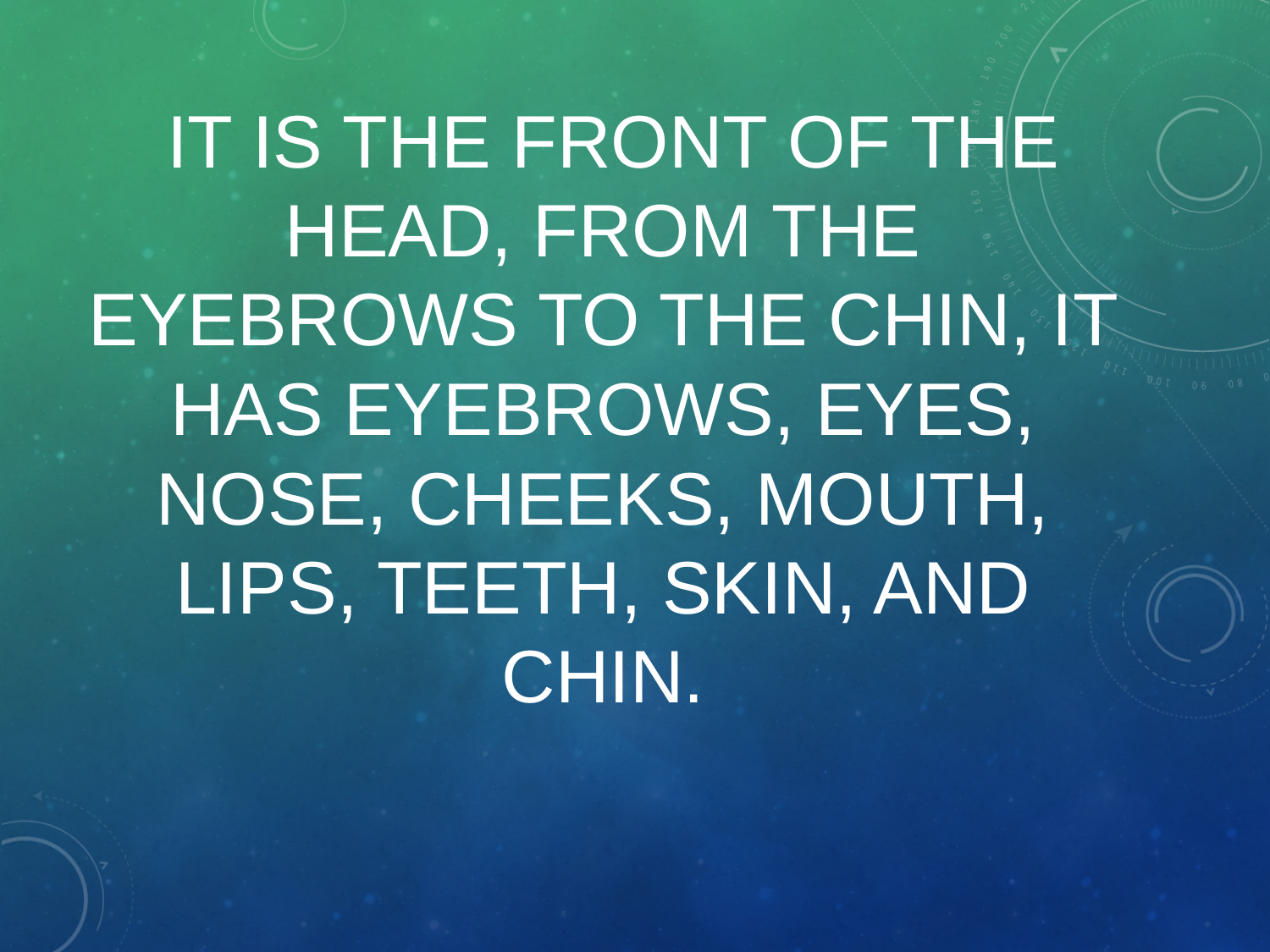

# IT is the front of the head, from the eyebrows to the chin, IT HAS eyebrows, eyes, nose, cheeks, mouth, lips, teeth, skin, and chin.